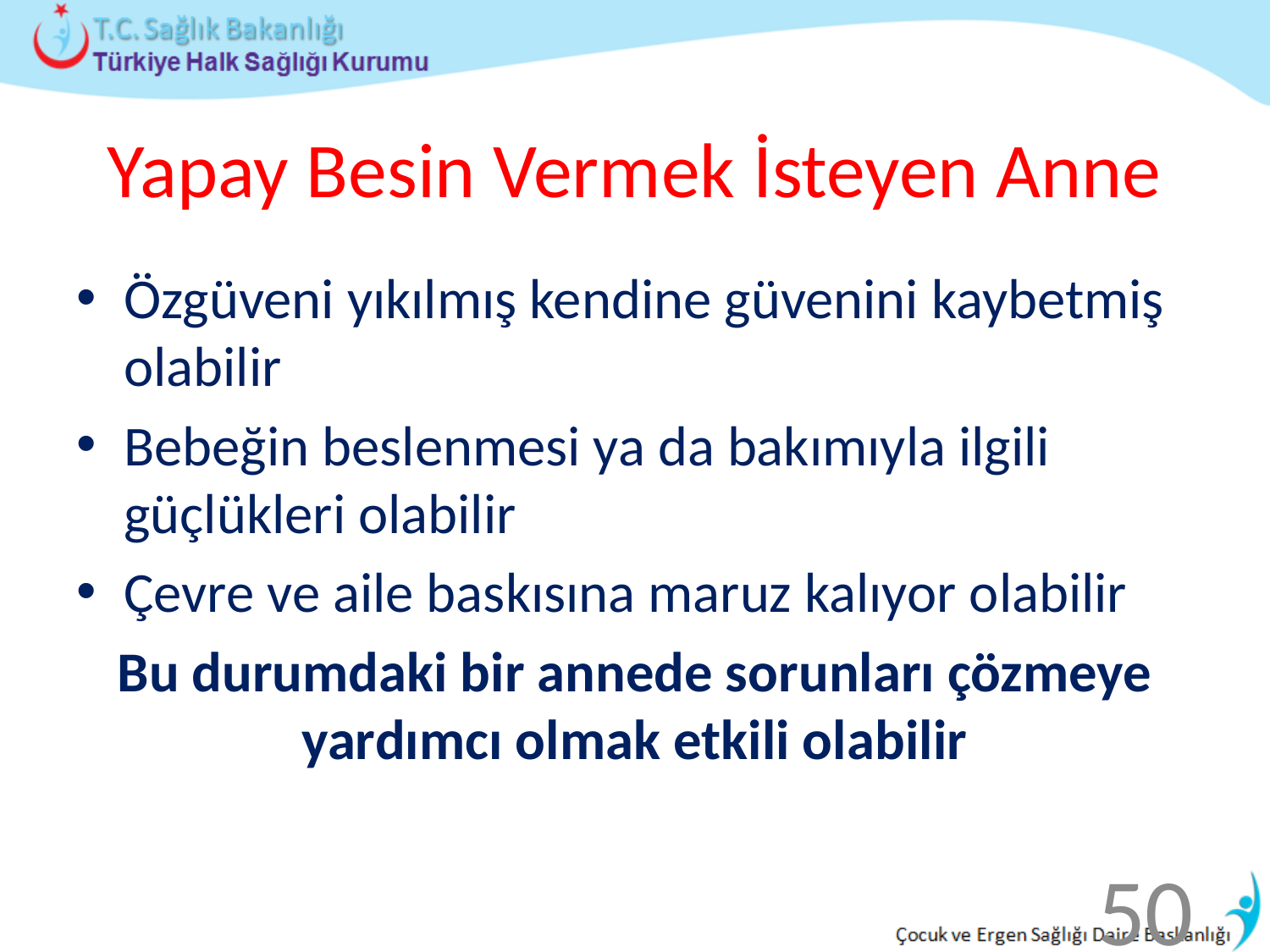

# Yapay Besin Vermek İsteyen Anne
Özgüveni yıkılmış kendine güvenini kaybetmiş olabilir
Bebeğin beslenmesi ya da bakımıyla ilgili güçlükleri olabilir
Çevre ve aile baskısına maruz kalıyor olabilir
Bu durumdaki bir annede sorunları çözmeye yardımcı olmak etkili olabilir
50